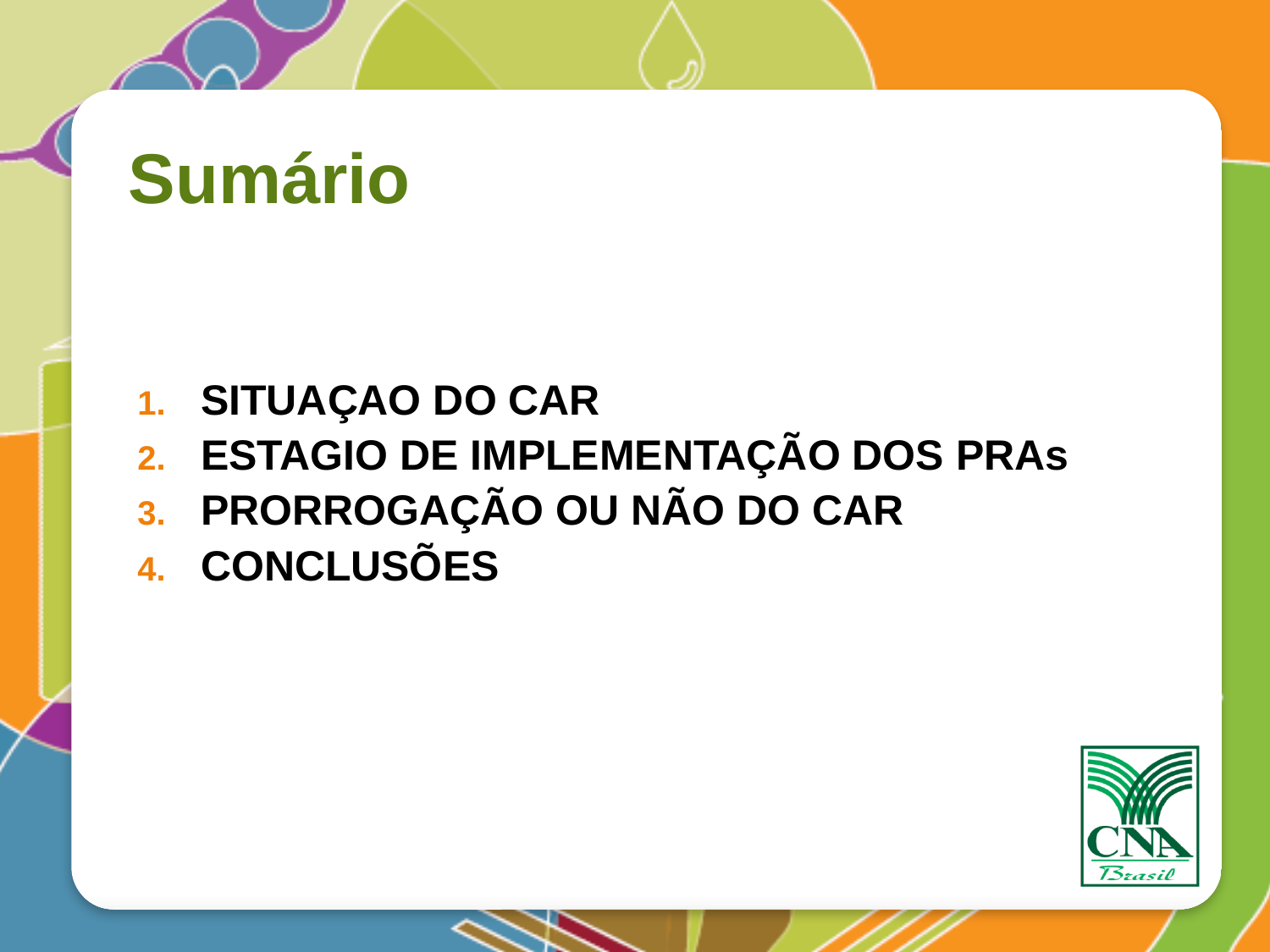

# Sumário

SITUAÇAO DO CAR
ESTAGIO DE IMPLEMENTAÇÃO DOS PRAs
PRORROGAÇÃO OU NÃO DO CAR
CONCLUSÕES